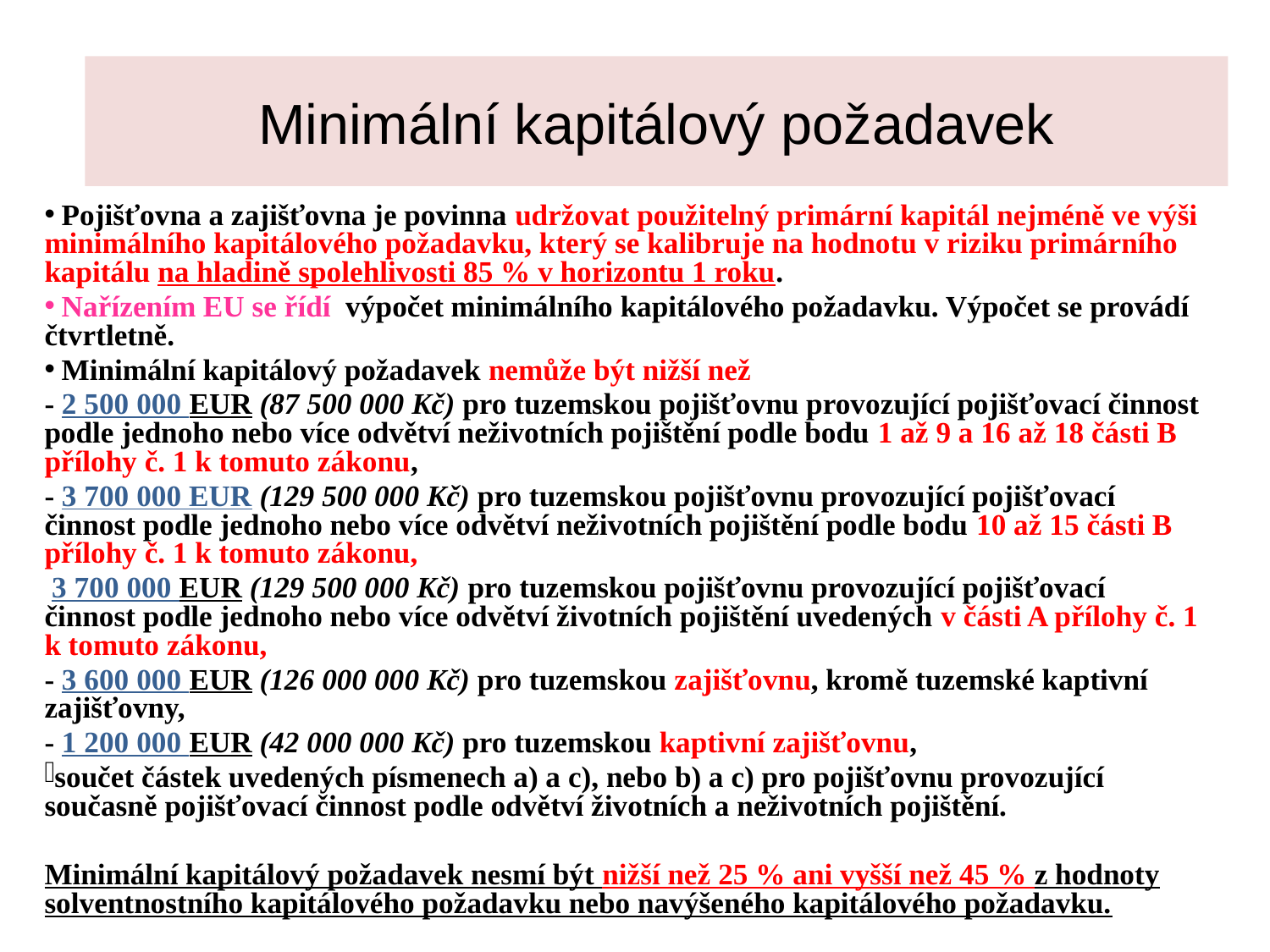

# Minimální kapitálový požadavek
 Pojišťovna a zajišťovna je povinna udržovat použitelný primární kapitál nejméně ve výši minimálního kapitálového požadavku, který se kalibruje na hodnotu v riziku primárního kapitálu na hladině spolehlivosti 85 % v horizontu 1 roku.
 Nařízením EU se řídí  výpočet minimálního kapitálového požadavku. Výpočet se provádí čtvrtletně.
 Minimální kapitálový požadavek nemůže být nižší než
- 2 500 000 EUR (87 500 000 Kč) pro tuzemskou pojišťovnu provozující pojišťovací činnost podle jednoho nebo více odvětví neživotních pojištění podle bodu 1 až 9 a 16 až 18 části B přílohy č. 1 k tomuto zákonu,
- 3 700 000 EUR (129 500 000 Kč) pro tuzemskou pojišťovnu provozující pojišťovací činnost podle jednoho nebo více odvětví neživotních pojištění podle bodu 10 až 15 části B přílohy č. 1 k tomuto zákonu,
 3 700 000 EUR (129 500 000 Kč) pro tuzemskou pojišťovnu provozující pojišťovací činnost podle jednoho nebo více odvětví životních pojištění uvedených v části A přílohy č. 1 k tomuto zákonu,
- 3 600 000 EUR (126 000 000 Kč) pro tuzemskou zajišťovnu, kromě tuzemské kaptivní zajišťovny,
- 1 200 000 EUR (42 000 000 Kč) pro tuzemskou kaptivní zajišťovnu,
součet částek uvedených písmenech a) a c), nebo b) a c) pro pojišťovnu provozující současně pojišťovací činnost podle odvětví životních a neživotních pojištění.

Minimální kapitálový požadavek nesmí být nižší než 25 % ani vyšší než 45 % z hodnoty solventnostního kapitálového požadavku nebo navýšeného kapitálového požadavku.